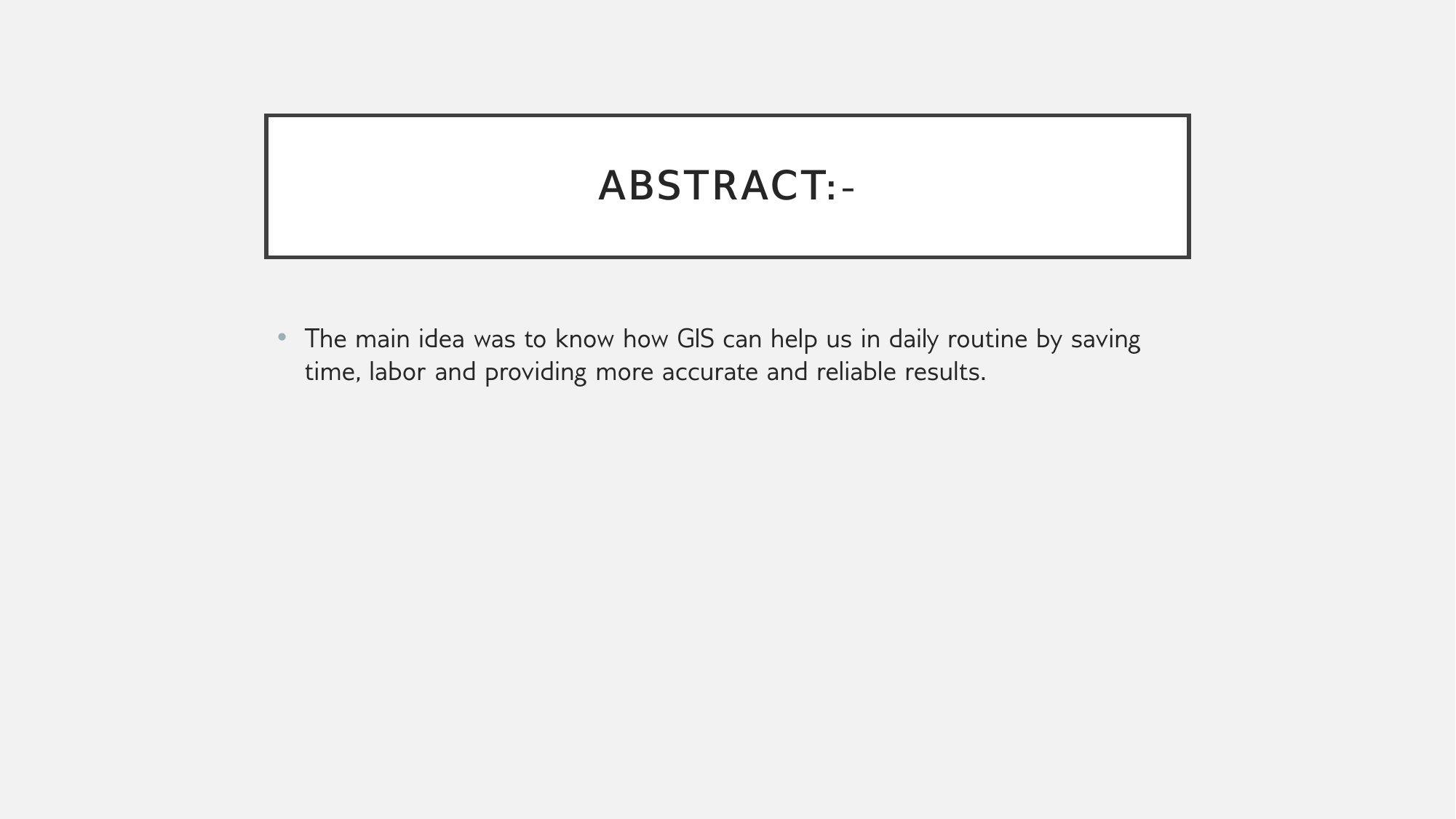

# ABSTRACT:-
The main idea was to know how GIS can help us in daily routine by saving time, labor and providing more accurate and reliable results.